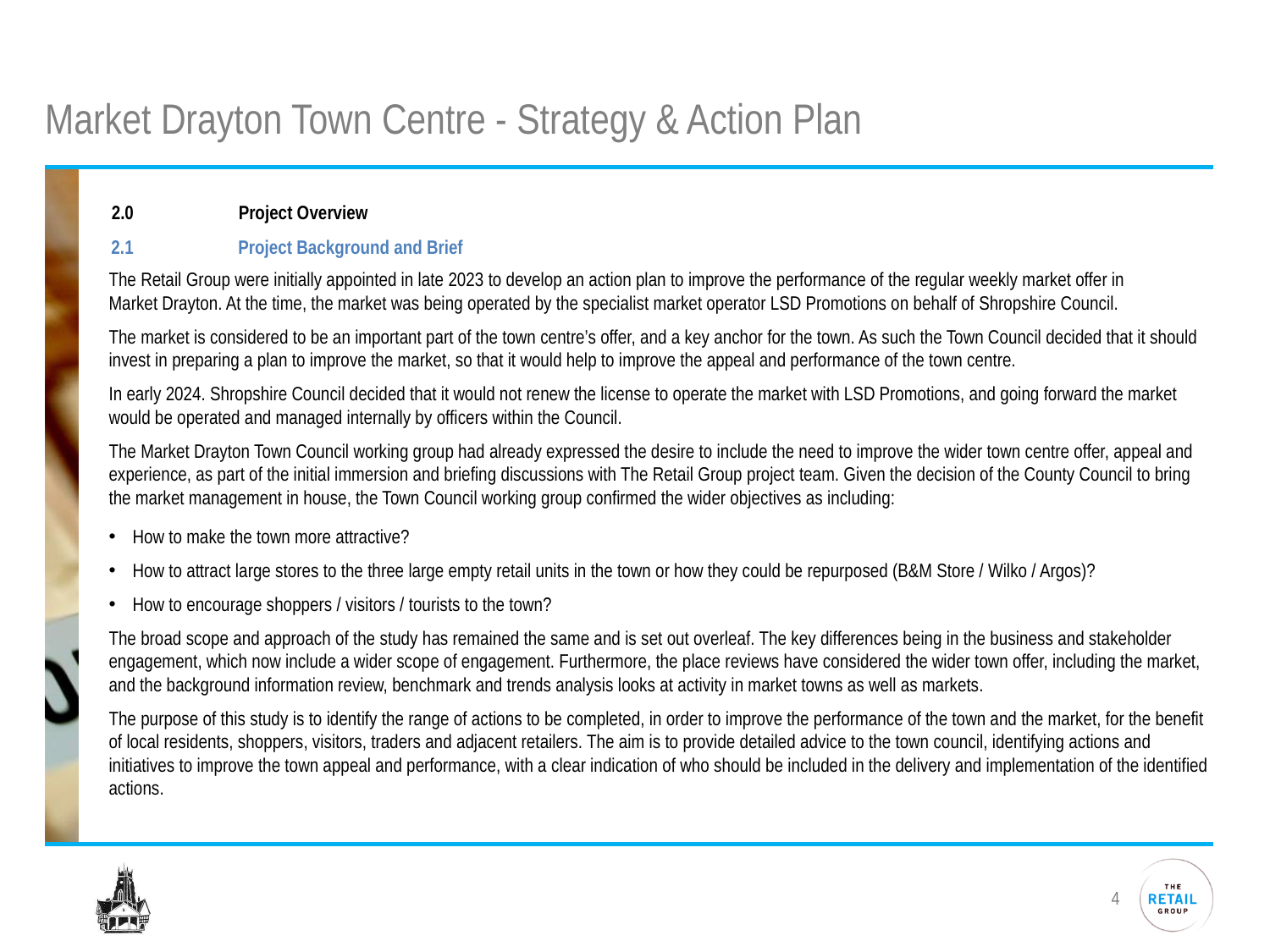

# Market Drayton Town Centre - Strategy & Action Plan
2.0 	Project Overview
2.1	Project Background and Brief
The Retail Group were initially appointed in late 2023 to develop an action plan to improve the performance of the regular weekly market offer in
Market Drayton. At the time, the market was being operated by the specialist market operator LSD Promotions on behalf of Shropshire Council.
The market is considered to be an important part of the town centre’s offer, and a key anchor for the town. As such the Town Council decided that it should invest in preparing a plan to improve the market, so that it would help to improve the appeal and performance of the town centre.
In early 2024. Shropshire Council decided that it would not renew the license to operate the market with LSD Promotions, and going forward the market would be operated and managed internally by officers within the Council.
The Market Drayton Town Council working group had already expressed the desire to include the need to improve the wider town centre offer, appeal and experience, as part of the initial immersion and briefing discussions with The Retail Group project team. Given the decision of the County Council to bring the market management in house, the Town Council working group confirmed the wider objectives as including:
How to make the town more attractive?
How to attract large stores to the three large empty retail units in the town or how they could be repurposed (B&M Store / Wilko / Argos)?
How to encourage shoppers / visitors / tourists to the town?
The broad scope and approach of the study has remained the same and is set out overleaf. The key differences being in the business and stakeholder engagement, which now include a wider scope of engagement. Furthermore, the place reviews have considered the wider town offer, including the market, and the background information review, benchmark and trends analysis looks at activity in market towns as well as markets.
The purpose of this study is to identify the range of actions to be completed, in order to improve the performance of the town and the market, for the benefit of local residents, shoppers, visitors, traders and adjacent retailers. The aim is to provide detailed advice to the town council, identifying actions and initiatives to improve the town appeal and performance, with a clear indication of who should be included in the delivery and implementation of the identified actions.